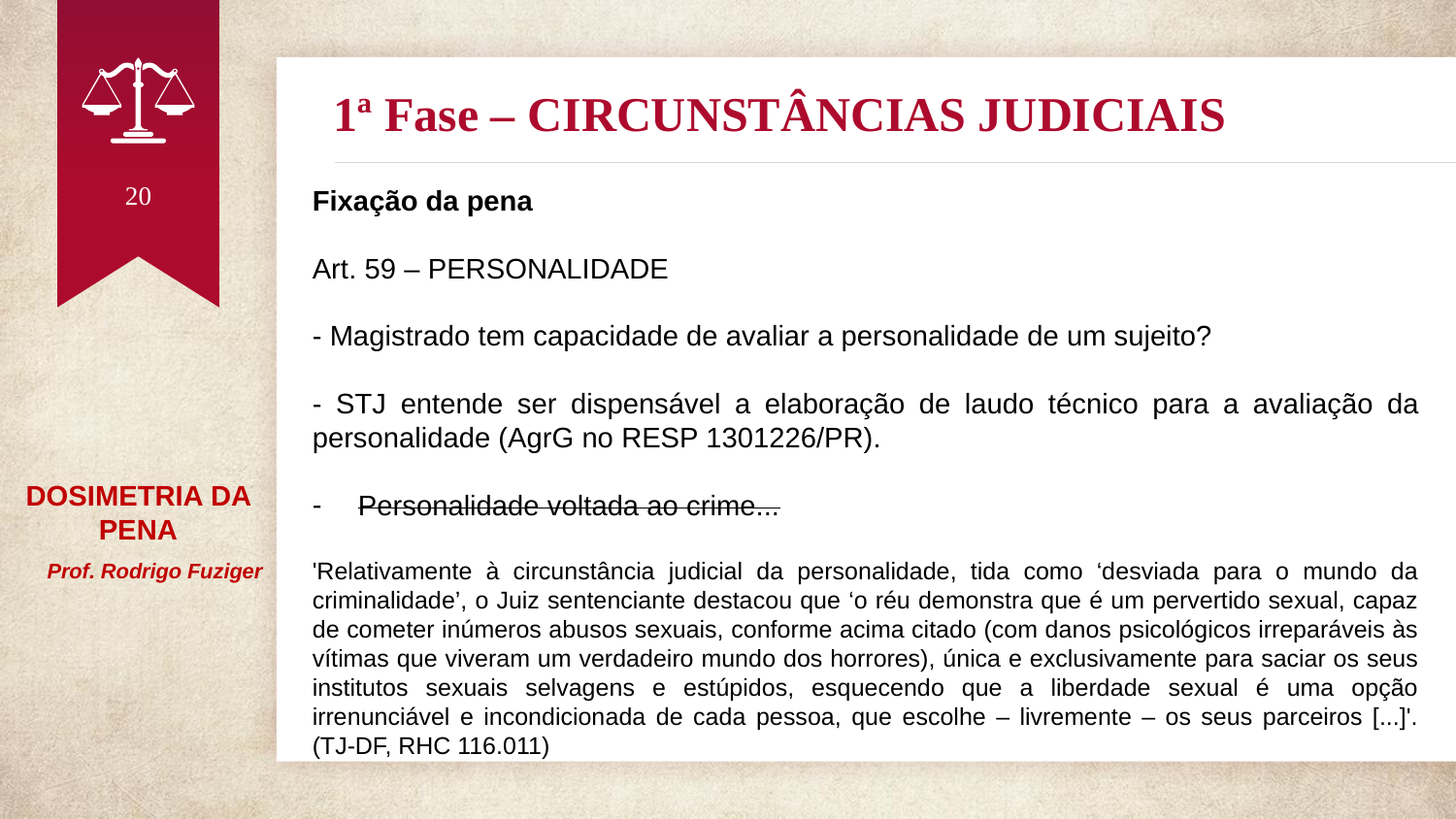

# 1ª Fase – CIRCUNSTÂNCIAS JUDICIAIS
20

Fixação da pena

Art. 59 – PERSONALIDADE

- Magistrado tem capacidade de avaliar a personalidade de um sujeito?

- STJ entende ser dispensável a elaboração de laudo técnico para a avaliação da personalidade (AgrG no RESP 1301226/PR).

Personalidade voltada ao crime...

'Relativamente à circunstância judicial da personalidade, tida como ‘desviada para o mundo da criminalidade’, o Juiz sentenciante destacou que ‘o réu demonstra que é um pervertido sexual, capaz de cometer inúmeros abusos sexuais, conforme acima citado (com danos psicológicos irreparáveis às vítimas que viveram um verdadeiro mundo dos horrores), única e exclusivamente para saciar os seus institutos sexuais selvagens e estúpidos, esquecendo que a liberdade sexual é uma opção irrenunciável e incondicionada de cada pessoa, que escolhe – livremente – os seus parceiros [...]'. (TJ-DF, RHC 116.011)
DOSIMETRIA DA PENA
      Prof. Rodrigo Fuziger